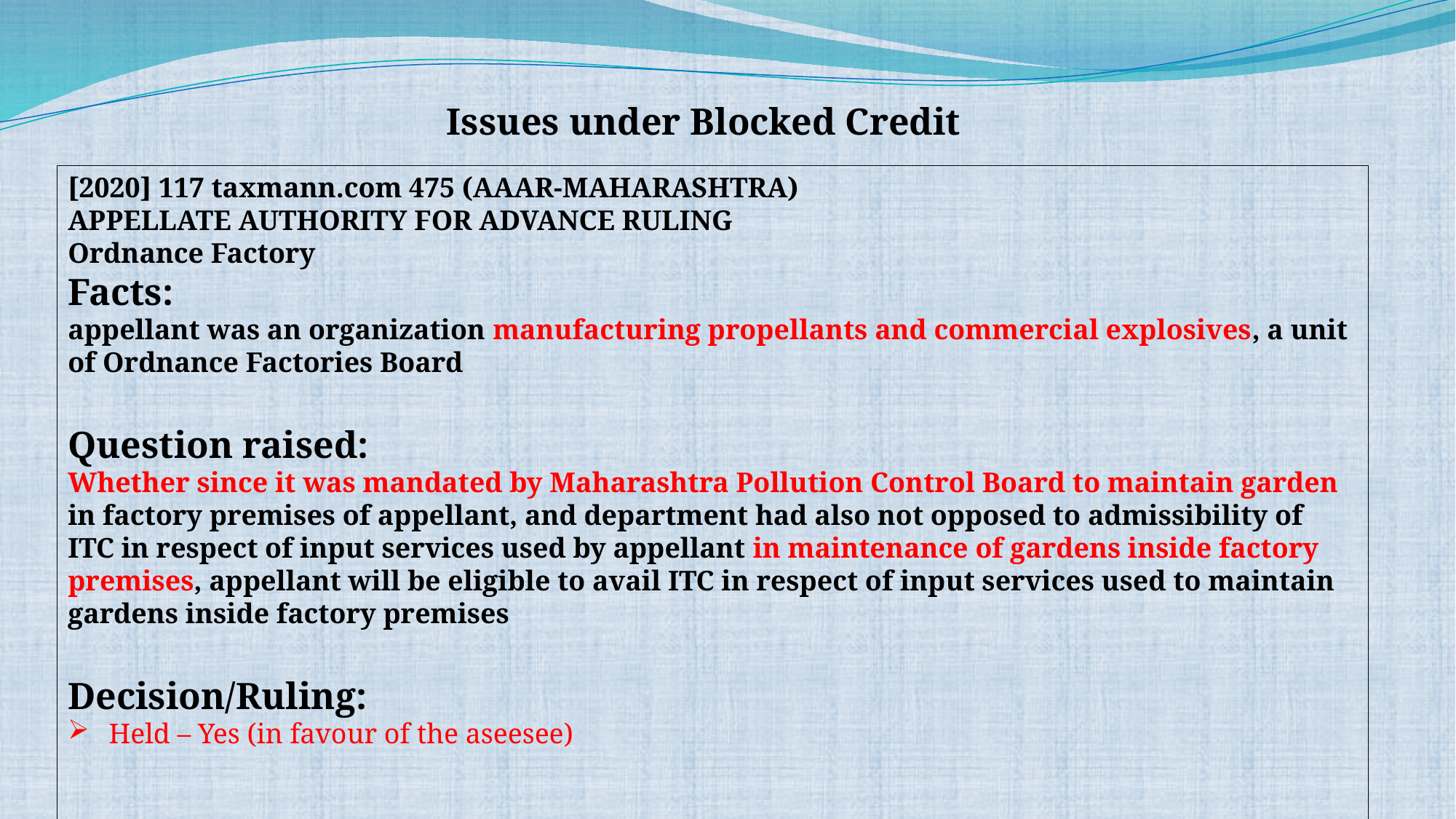

Issues under Blocked Credit
[2020] 117 taxmann.com 475 (AAAR-MAHARASHTRA)
APPELLATE AUTHORITY FOR ADVANCE RULING
Ordnance Factory
Facts:
appellant was an organization manufacturing propellants and commercial explosives, a unit of Ordnance Factories Board

Question raised:
Whether since it was mandated by Maharashtra Pollution Control Board to maintain garden in factory premises of appellant, and department had also not opposed to admissibility of ITC in respect of input services used by appellant in maintenance of gardens inside factory premises, appellant will be eligible to avail ITC in respect of input services used to maintain gardens inside factory premises

Decision/Ruling:
Held – Yes (in favour of the aseesee)

75